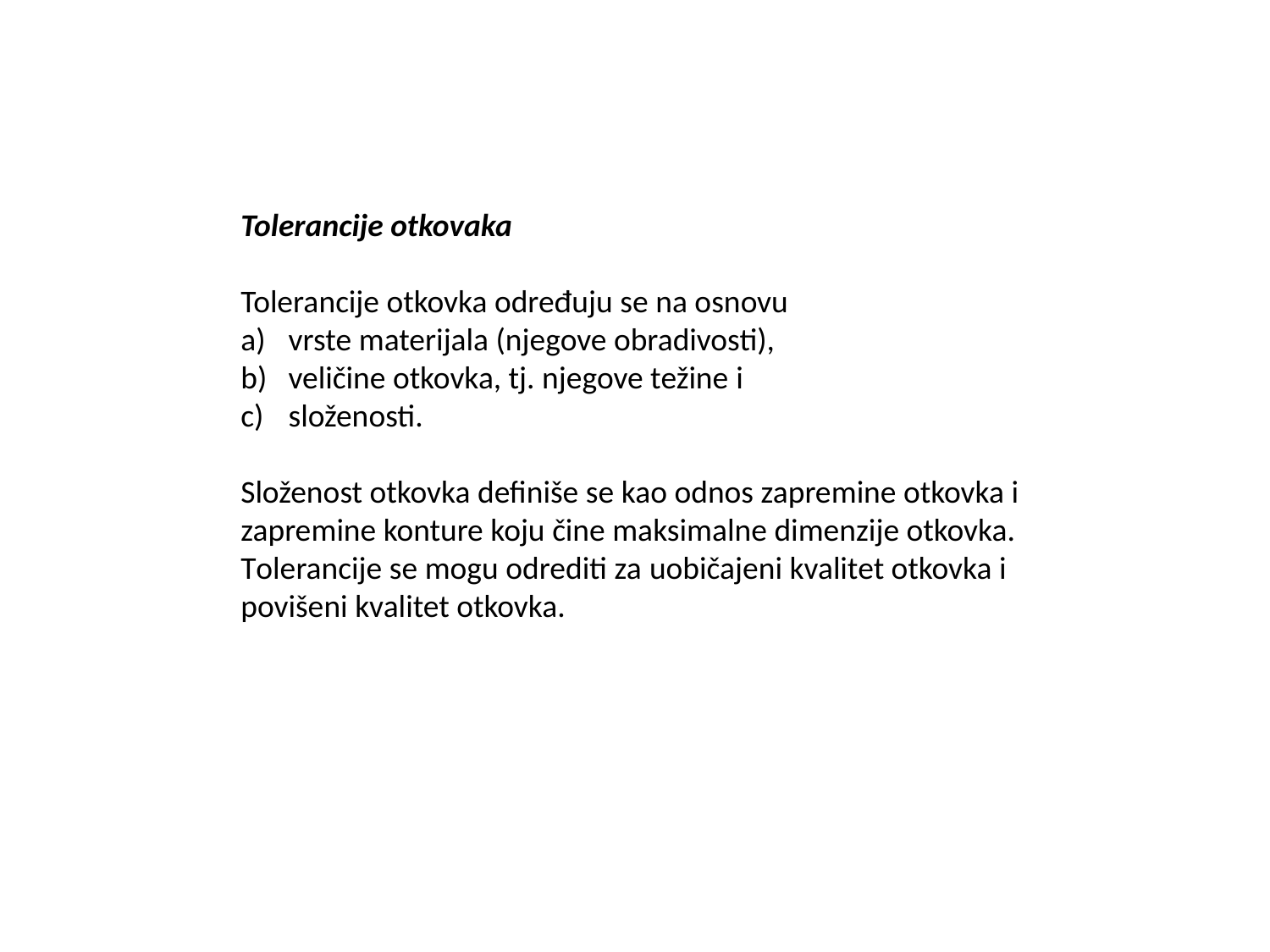

Tolerancije otkovaka

Tolerancije otkovka određuju se na osnovu
vrste materijala (njegove obradivosti),
veličine otkovka, tj. njegove težine i
složenosti.

Složenost otkovka definiše se kao odnos zapremine otkovka i zapremine konture koju čine maksimalne dimenzije otkovka. Tolerancije se mogu odrediti za uobičajeni kvalitet otkovka i povišeni kvalitet otkovka.